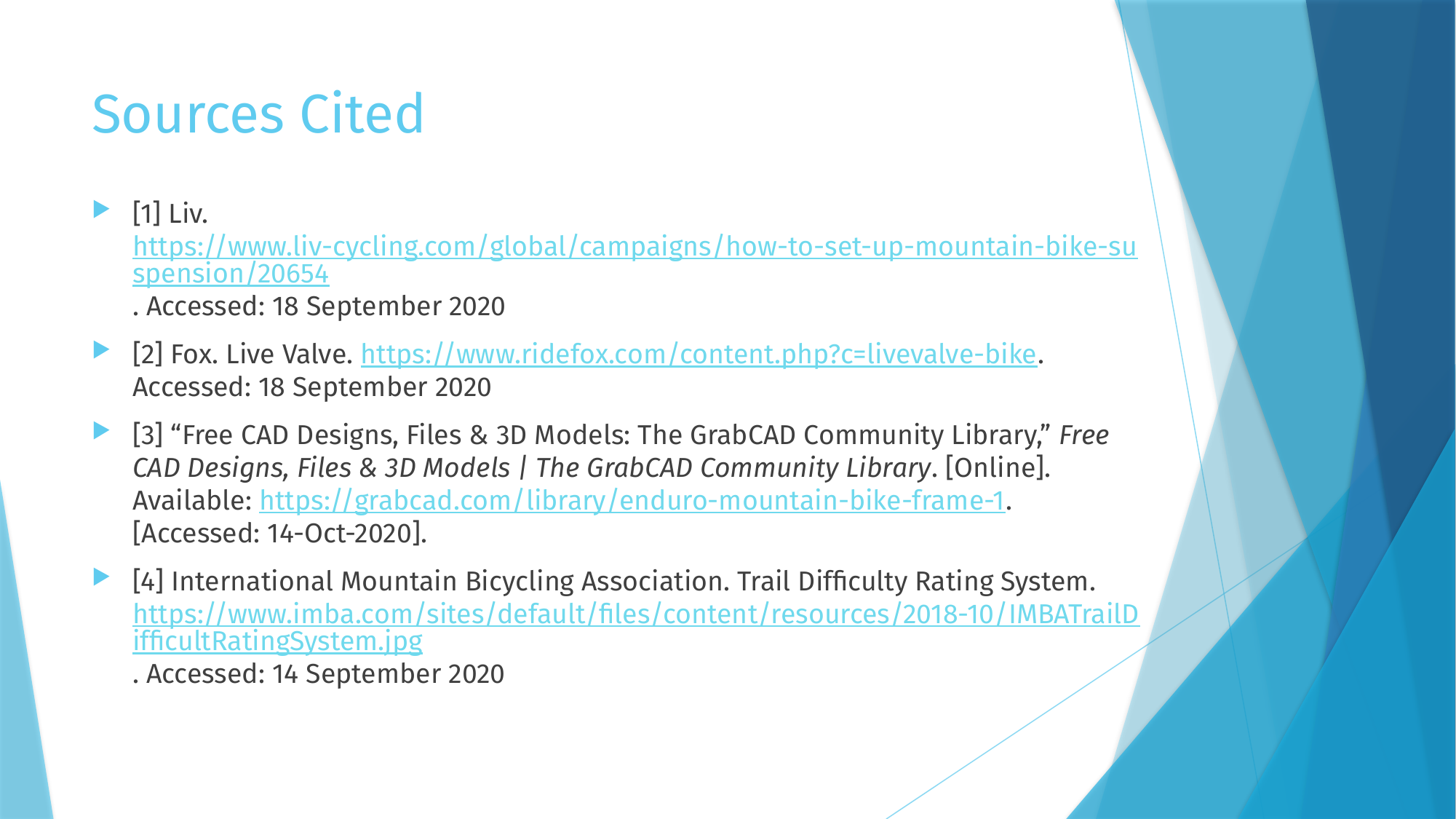

# Sources Cited
[1] Liv. https://www.liv-cycling.com/global/campaigns/how-to-set-up-mountain-bike-suspension/20654. Accessed: 18 September 2020
[2] Fox. Live Valve. https://www.ridefox.com/content.php?c=livevalve-bike. Accessed: 18 September 2020
[3] “Free CAD Designs, Files & 3D Models: The GrabCAD Community Library,” Free CAD Designs, Files & 3D Models | The GrabCAD Community Library. [Online]. Available: https://grabcad.com/library/enduro-mountain-bike-frame-1. [Accessed: 14-Oct-2020].
[4] International Mountain Bicycling Association. Trail Difficulty Rating System. https://www.imba.com/sites/default/files/content/resources/2018-10/IMBATrailDifficultRatingSystem.jpg. Accessed: 14 September 2020